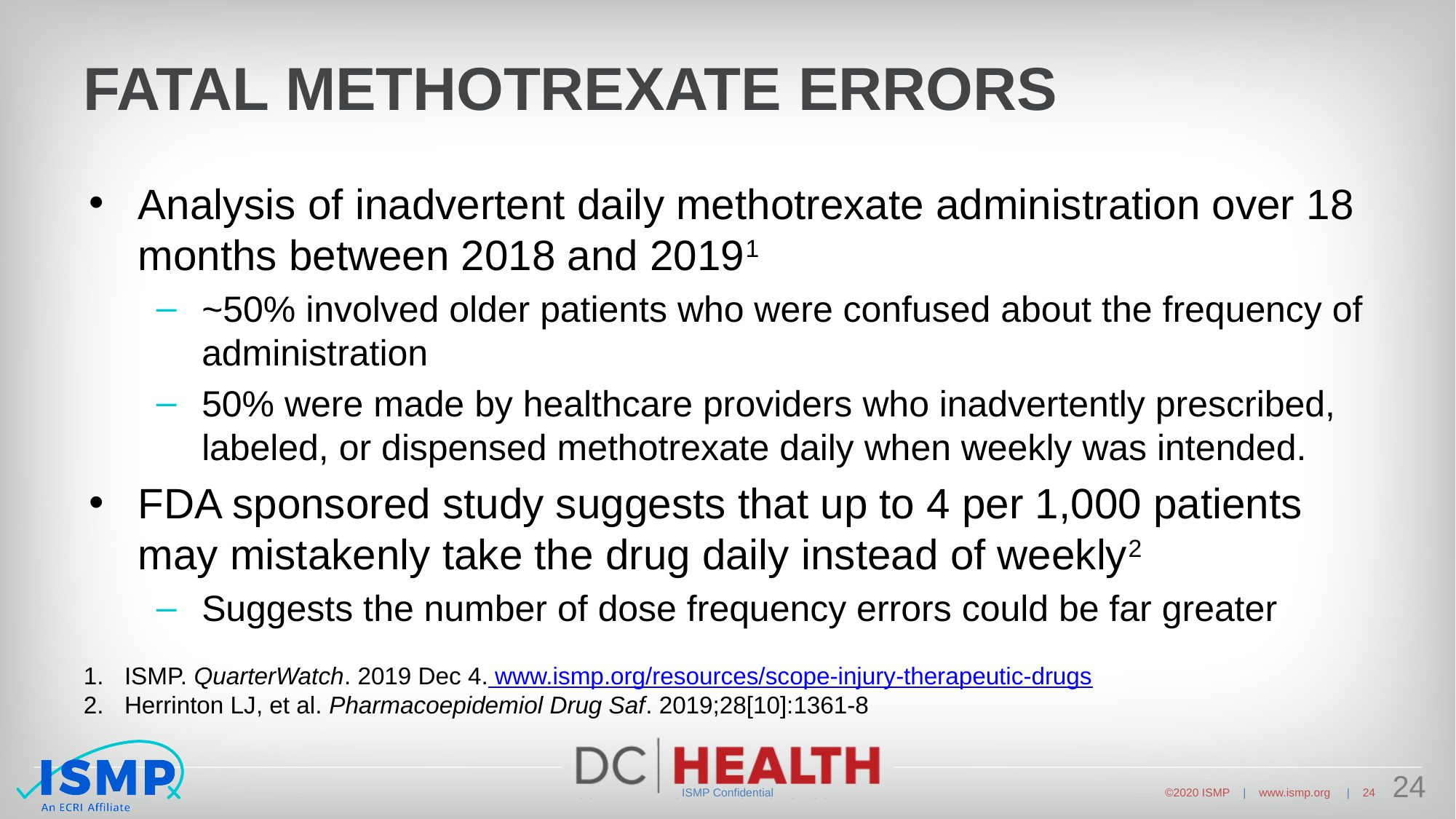

# Fatal Methotrexate Errors
Analysis of inadvertent daily methotrexate administration over 18 months between 2018 and 20191
~50% involved older patients who were confused about the frequency of administration
50% were made by healthcare providers who inadvertently prescribed, labeled, or dispensed methotrexate daily when weekly was intended.
FDA sponsored study suggests that up to 4 per 1,000 patients may mistakenly take the drug daily instead of weekly2
Suggests the number of dose frequency errors could be far greater
ISMP. QuarterWatch. 2019 Dec 4. www.ismp.org/resources/scope-injury-therapeutic-drugs
Herrinton LJ, et al. Pharmacoepidemiol Drug Saf. 2019;28[10]:1361-8